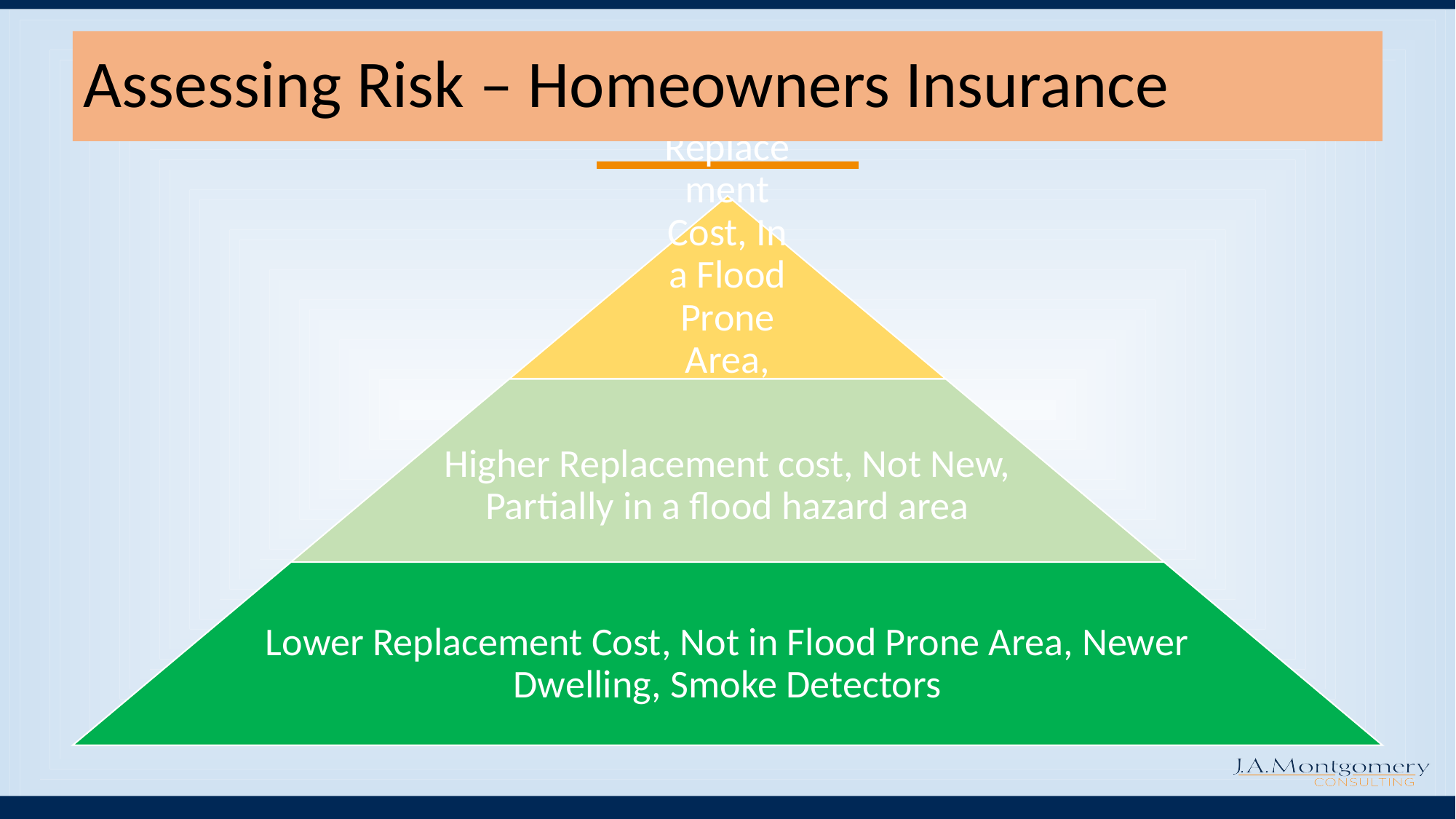

# Assessing Risk – Homeowners Insurance
Highest Replacement Cost, In a Flood Prone Area, Very old Dwelling, Wood frame
Higher Replacement cost, Not New, Partially in a flood hazard area
Lower Replacement Cost, Not in Flood Prone Area, Newer Dwelling, Smoke Detectors